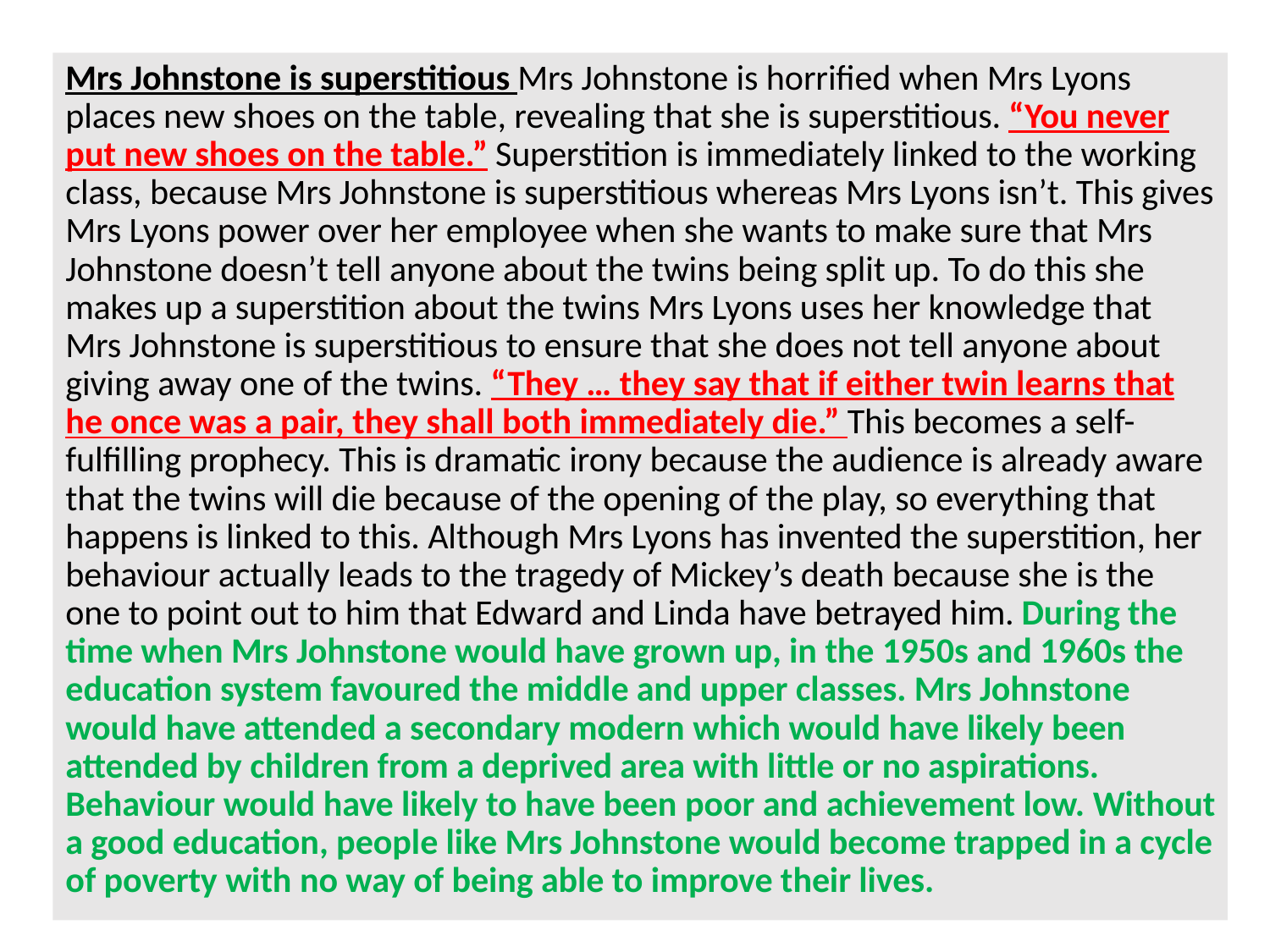

Mrs Johnstone is superstitious Mrs Johnstone is horrified when Mrs Lyons places new shoes on the table, revealing that she is superstitious. “You never put new shoes on the table.” Superstition is immediately linked to the working class, because Mrs Johnstone is superstitious whereas Mrs Lyons isn’t. This gives Mrs Lyons power over her employee when she wants to make sure that Mrs Johnstone doesn’t tell anyone about the twins being split up. To do this she makes up a superstition about the twins Mrs Lyons uses her knowledge that Mrs Johnstone is superstitious to ensure that she does not tell anyone about giving away one of the twins. “They … they say that if either twin learns that he once was a pair, they shall both immediately die.” This becomes a self-fulfilling prophecy. This is dramatic irony because the audience is already aware that the twins will die because of the opening of the play, so everything that happens is linked to this. Although Mrs Lyons has invented the superstition, her behaviour actually leads to the tragedy of Mickey’s death because she is the one to point out to him that Edward and Linda have betrayed him. During the time when Mrs Johnstone would have grown up, in the 1950s and 1960s the education system favoured the middle and upper classes. Mrs Johnstone would have attended a secondary modern which would have likely been attended by children from a deprived area with little or no aspirations. Behaviour would have likely to have been poor and achievement low. Without a good education, people like Mrs Johnstone would become trapped in a cycle of poverty with no way of being able to improve their lives.